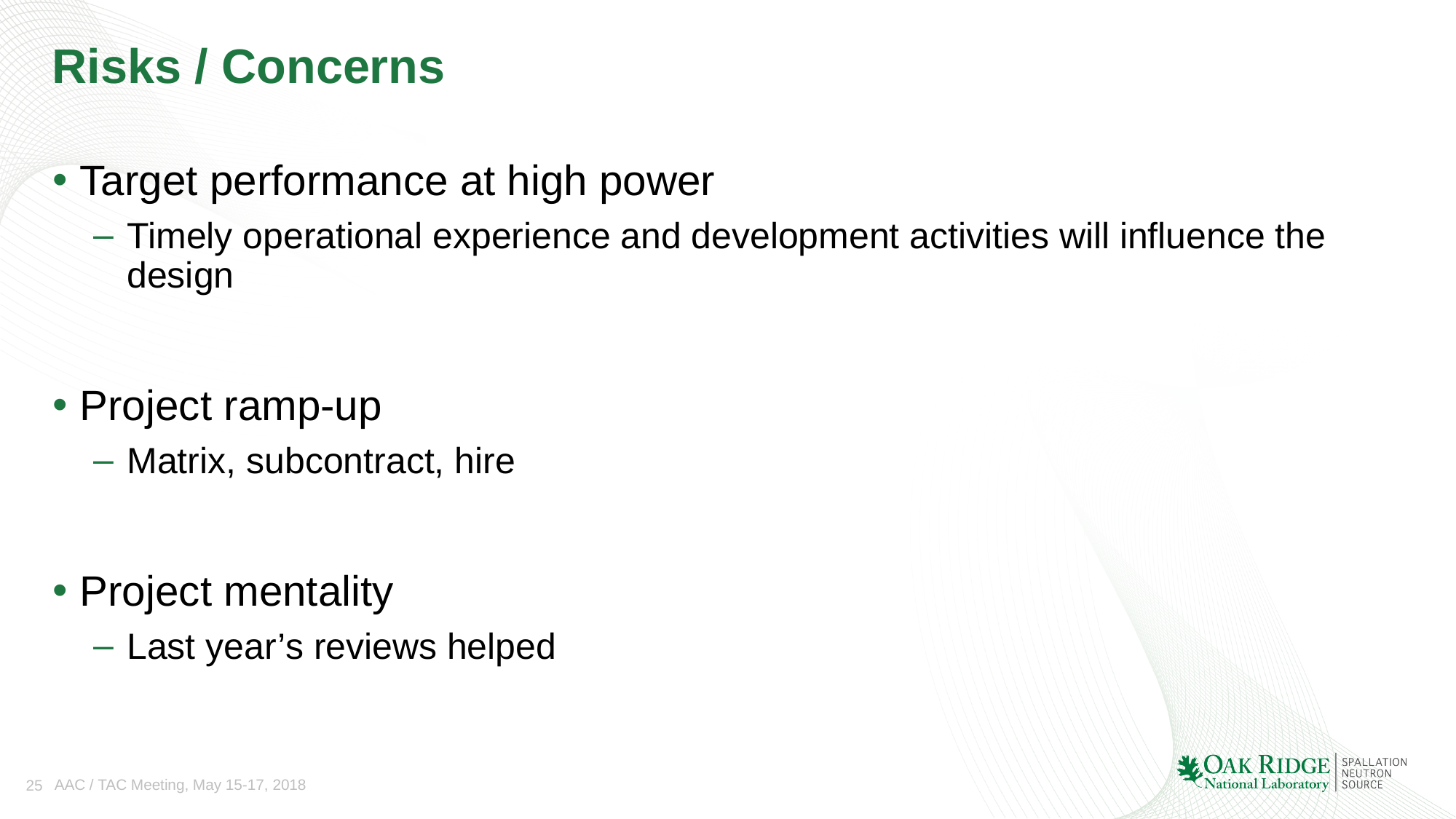

# Risks / Concerns
Target performance at high power
Timely operational experience and development activities will influence the design

Project ramp-up
Matrix, subcontract, hire

Project mentality
Last year’s reviews helped